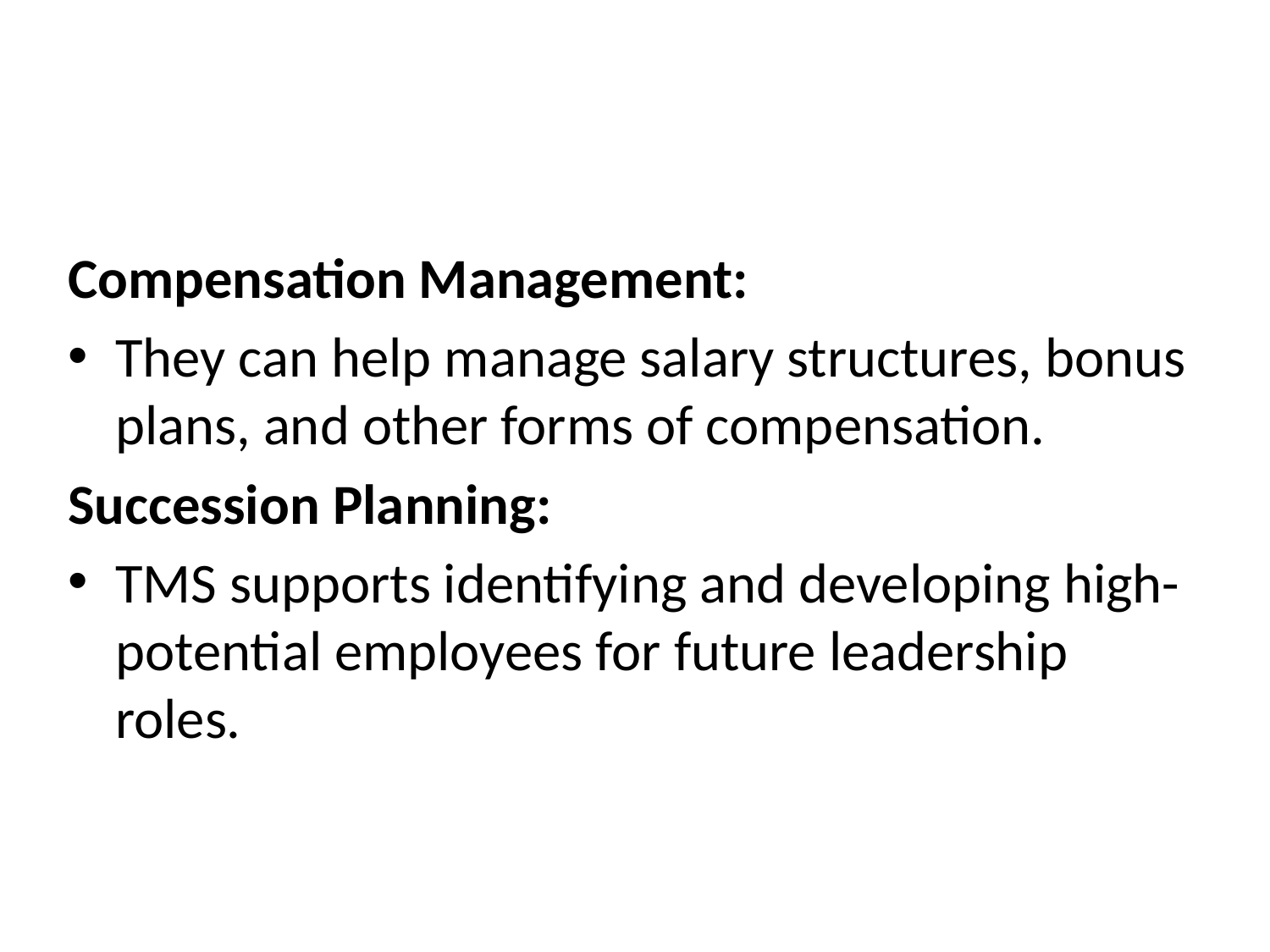

Compensation Management:
They can help manage salary structures, bonus plans, and other forms of compensation.
Succession Planning:
TMS supports identifying and developing high-potential employees for future leadership roles.